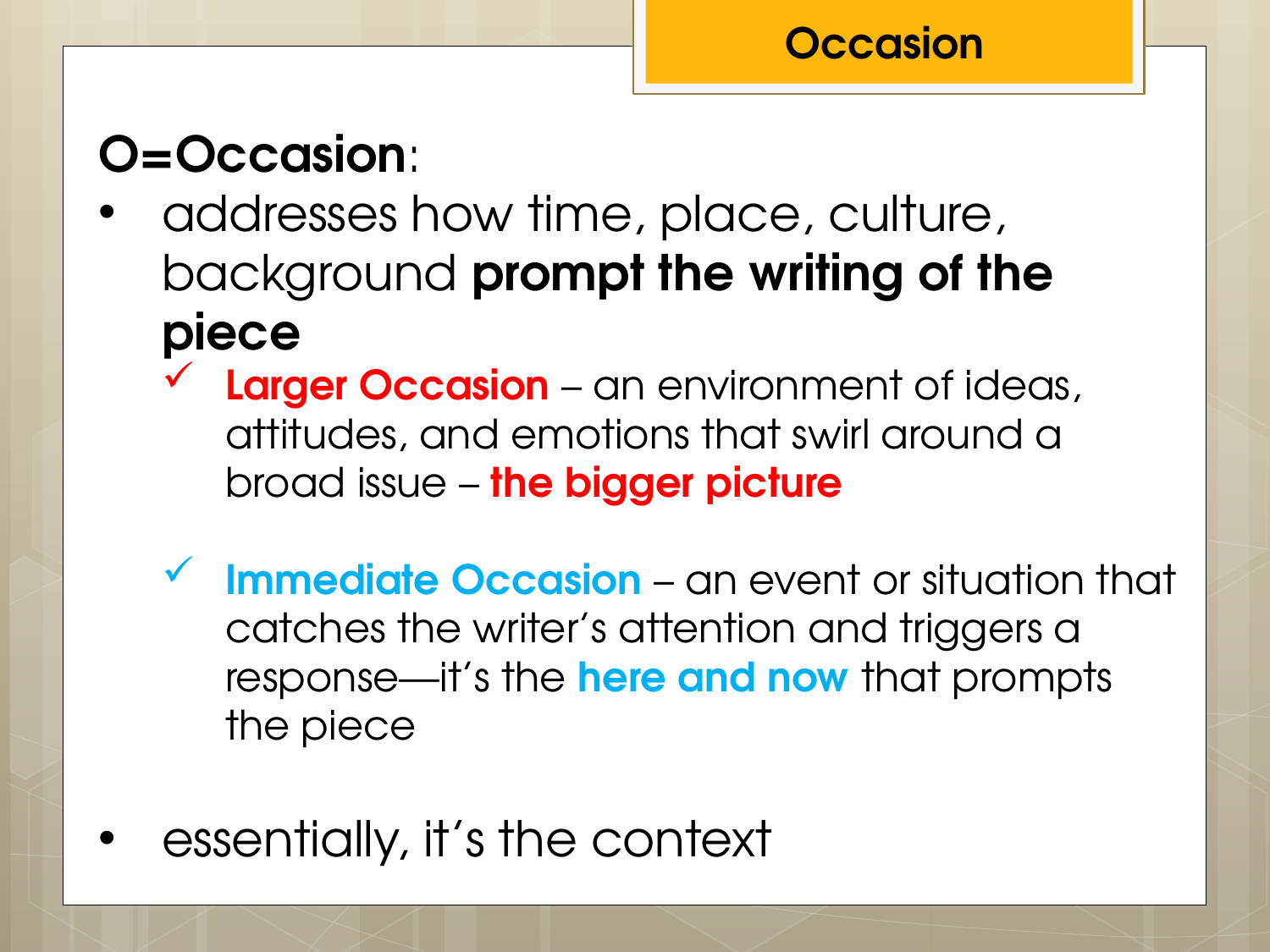

Occasion
O=Occasion:
addresses how time, place, culture, background prompt the writing of the piece
Larger Occasion – an environment of ideas, attitudes, and emotions that swirl around a broad issue – the bigger picture

Immediate Occasion – an event or situation that catches the writer’s attention and triggers a response—it’s the here and now that prompts the piece

essentially, it’s the context